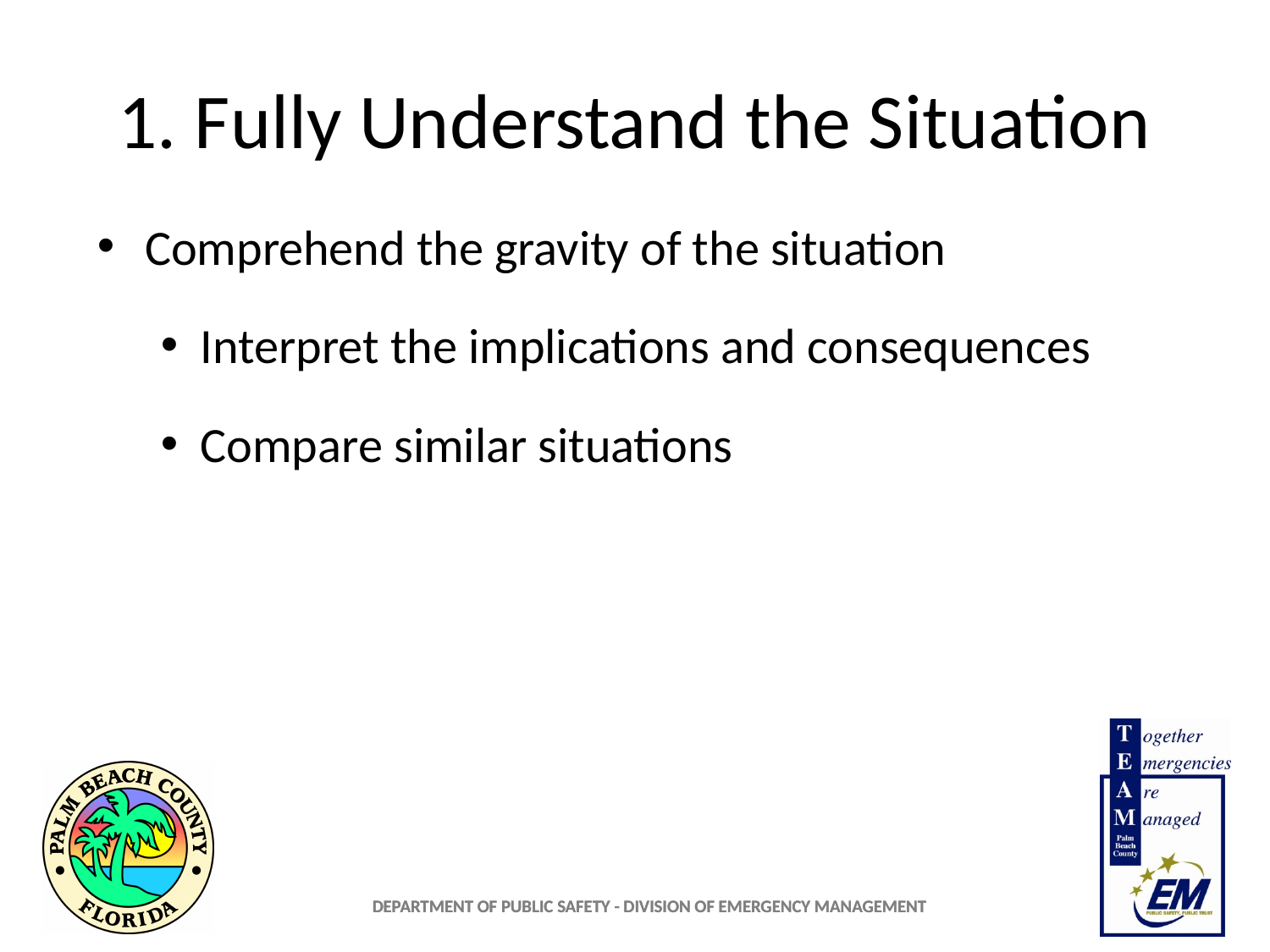

# 1. Fully Understand the Situation
Comprehend the gravity of the situation
Interpret the implications and consequences
Compare similar situations